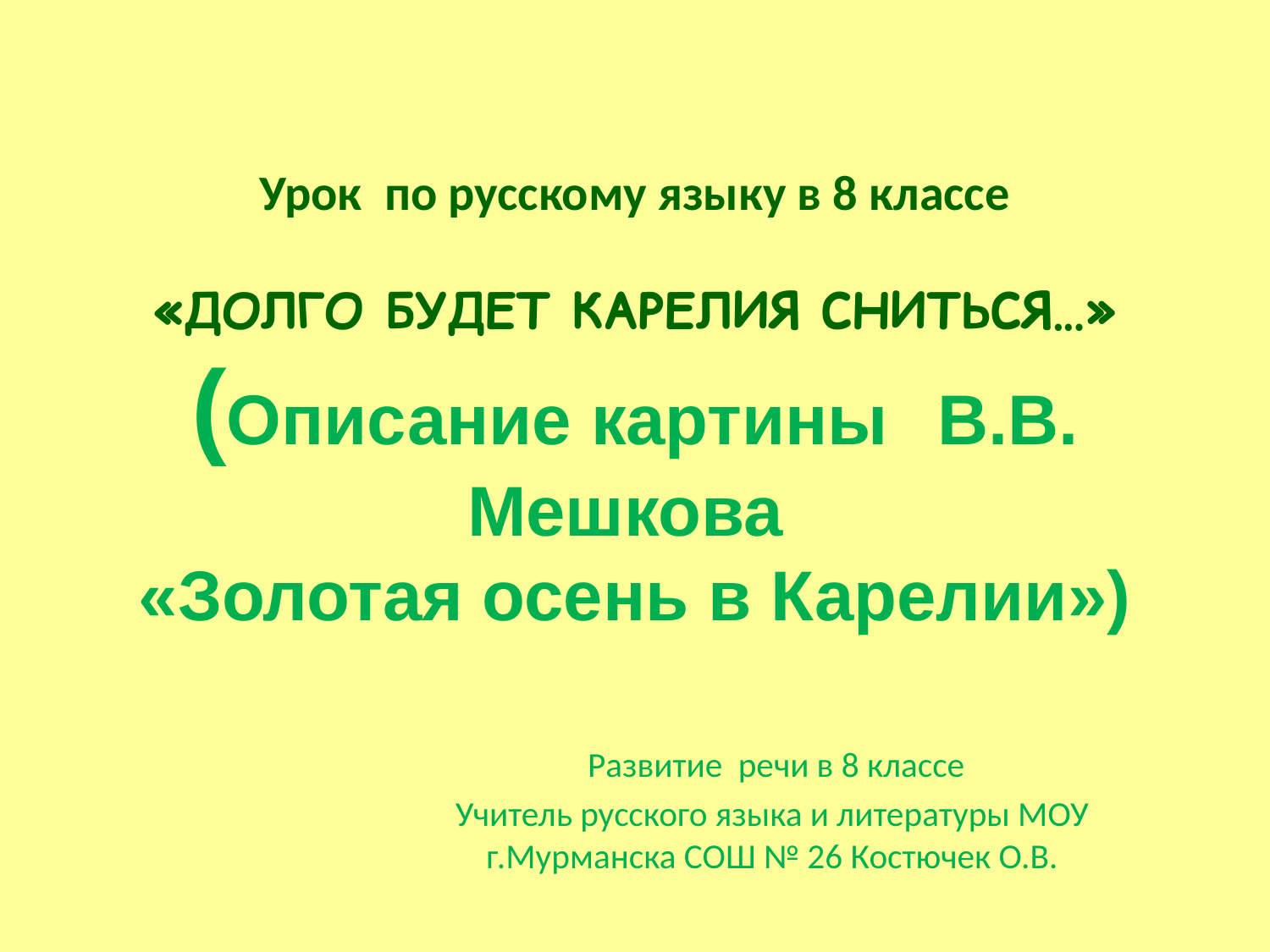

# Урок  по русскому языку в 8 классе «ДОЛГО БУДЕТ КАРЕЛИЯ СНИТЬСЯ…» (Описание картины  В.В. Мешкова «Золотая осень в Карелии»)
 Развитие  речи в 8 классе
Учитель русского языка и литературы МОУ г.Мурманска СОШ № 26 Костючек О.В.